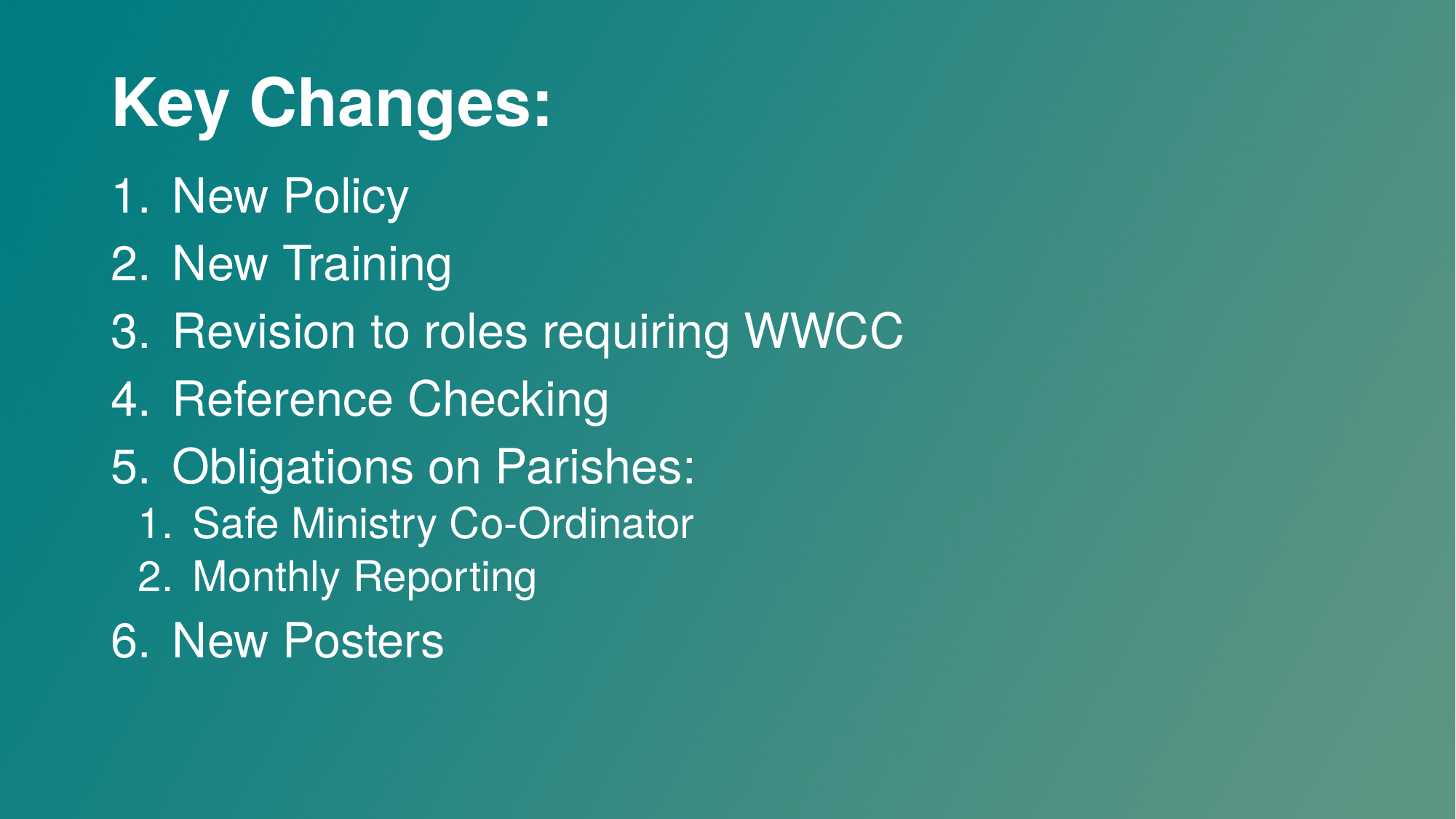

# Key Changes:
New Policy
New Training
Revision to roles requiring WWCC
Reference Checking
Obligations on Parishes:
Safe Ministry Co-Ordinator
Monthly Reporting
New Posters